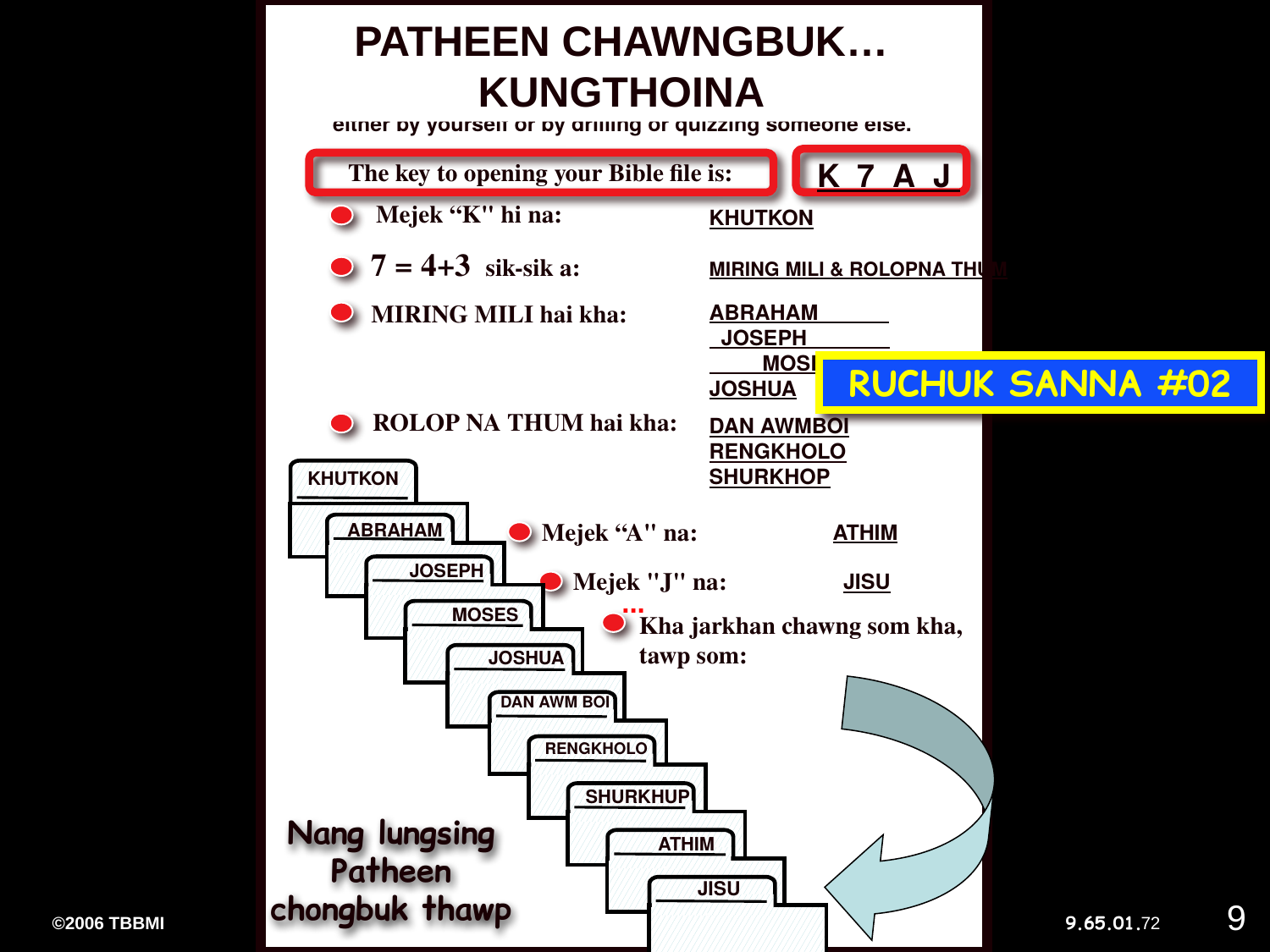

PATHEEN CHAWNGBUK…KUNGTHOINA
Now…try your hand at opening your mental Bible File,
 either by yourself or by drilling or quizzing someone else.

K  7  A  J
 The key to opening your Bible file is:

Mejek “K" hi na:
KHUTKON

7 = 4+3  sik-sik a:
MIRING MILI & ROLOPNA THUM

MIRING MILI hai kha:
ABRAHAM               JOSEPH                        MOSES
JOSHUA

RUCHUK SANNA #02
ROLOP NA THUM hai kha:
DAN AWMBOI RENGKHOLO SHURKHOP

KHUTKON

Mejek “A" na:
ABRAHAM
ATHIM

JESUS
JOSEPH

Mejek "J" na:
JISU

...

MOSES

Kha jarkhan chawng som kha, tawp som:
JOSHUA

DAN AWM BOI

RENGKHOLO

SHURKHUP

Nang lungsing Patheen chongbuk thawp
ATHIM

JISU

9
©2006 TBBMI
9.65.01.
72